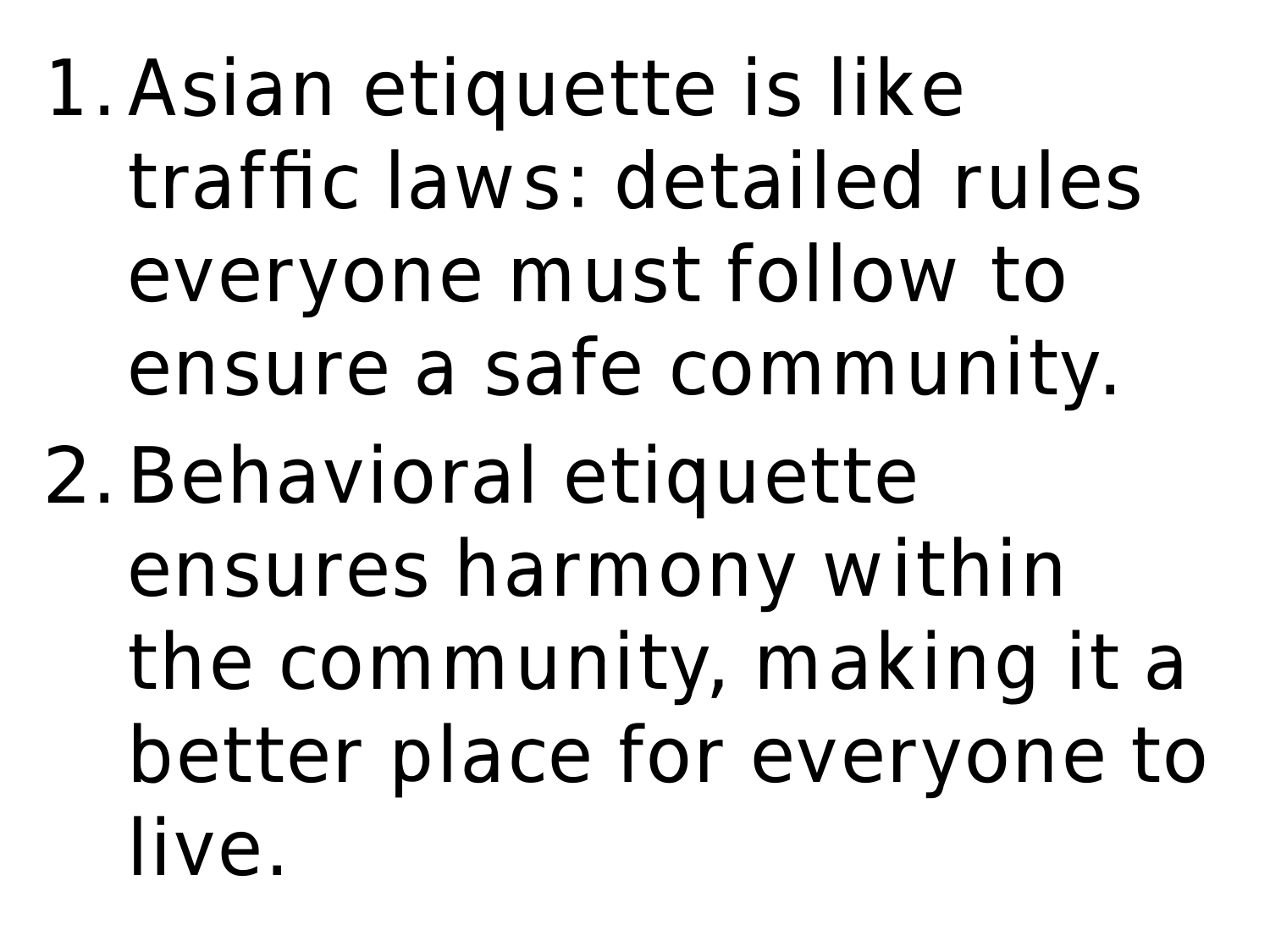

Asian etiquette is like traffic laws: detailed rules everyone must follow to ensure a safe community.
Behavioral etiquette ensures harmony within the community, making it a better place for everyone to live.